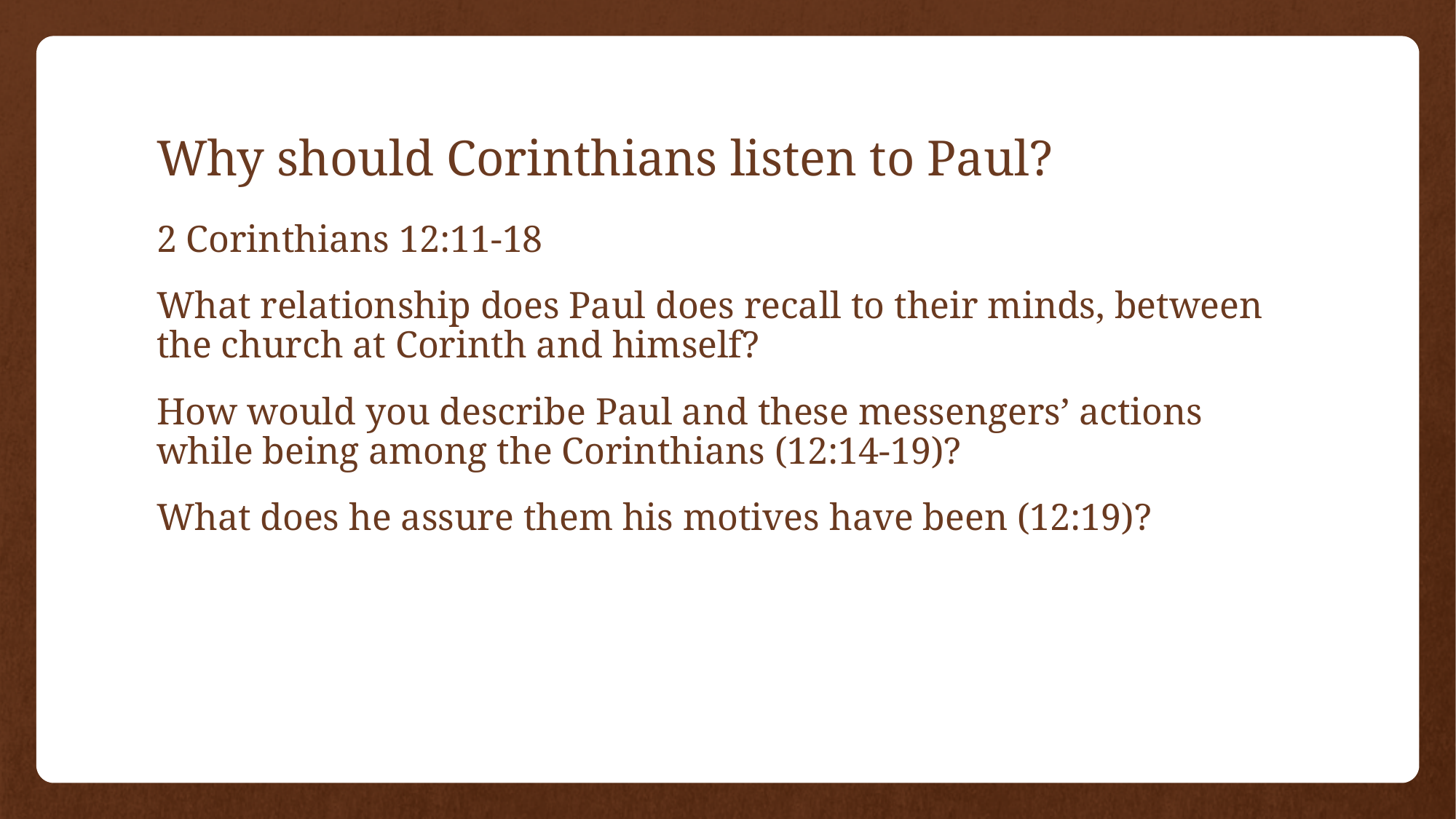

# Why should Corinthians listen to Paul?
2 Corinthians 12:11-18
What relationship does Paul does recall to their minds, between the church at Corinth and himself?
How would you describe Paul and these messengers’ actions while being among the Corinthians (12:14-19)?
What does he assure them his motives have been (12:19)?